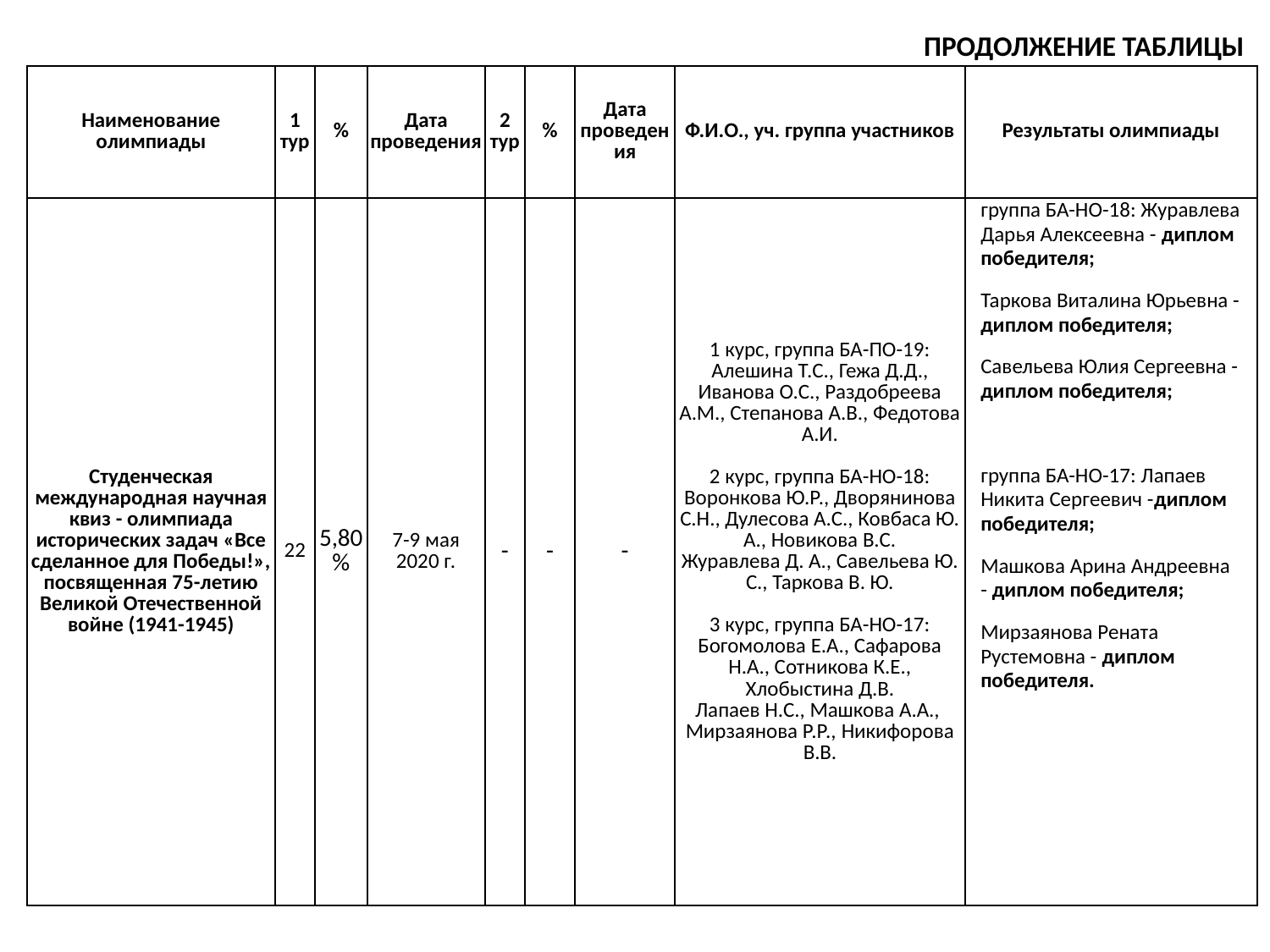

ПРОДОЛЖЕНИЕ ТАБЛИЦЫ
| Наименование олимпиады | 1 тур | % | Дата проведения | 2 тур | % | Дата проведения | Ф.И.О., уч. группа участников | Результаты олимпиады |
| --- | --- | --- | --- | --- | --- | --- | --- | --- |
| Студенческая международная научная квиз - олимпиада исторических задач «Все сделанное для Победы!», посвященная 75-летию Великой Отечественной войне (1941-1945) | 22 | 5,80% | 7-9 мая 2020 г. | - | - | - | 1 курс, группа БА-ПО-19: Алешина Т.С., Гежа Д.Д., Иванова О.С., Раздобреева А.М., Степанова А.В., Федотова А.И. 2 курс, группа БА-НО-18: Воронкова Ю.Р., Дворянинова С.Н., Дулесова А.С., Ковбаса Ю. А., Новикова В.С. Журавлева Д. А., Савельева Ю. С., Таркова В. Ю. 3 курс, группа БА-НО-17: Богомолова Е.А., Сафарова Н.А., Сотникова К.Е., Хлобыстина Д.В. Лапаев Н.С., Машкова А.А., Мирзаянова Р.Р., Никифорова В.В. | группа БА-НО-18: Журавлева Дарья Алексеевна - диплом победителя; Таркова Виталина Юрьевна - диплом победителя; Савельева Юлия Сергеевна - диплом победителя;   группа БА-НО-17: Лапаев Никита Сергеевич -диплом победителя; Машкова Арина Андреевна - диплом победителя; Мирзаянова Рената Рустемовна - диплом победителя. |